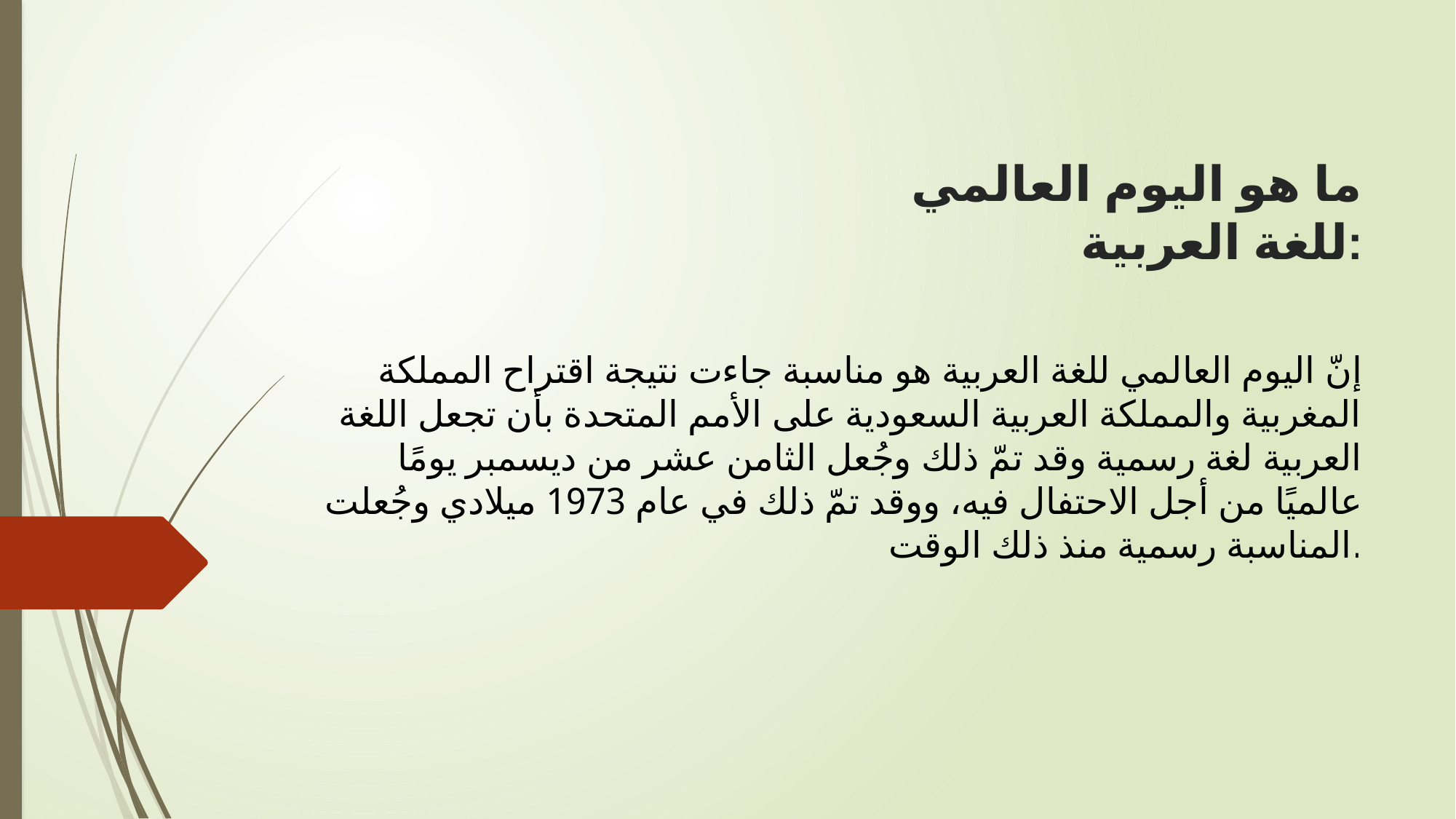

# ما هو اليوم العالمي للغة العربية:
إنّ اليوم العالمي للغة العربية هو مناسبة جاءت نتيجة اقتراح المملكة المغربية والمملكة العربية السعودية على الأمم المتحدة بأن تجعل اللغة العربية لغة رسمية وقد تمّ ذلك وجُعل الثامن عشر من ديسمبر يومًا عالميًا من أجل الاحتفال فيه، ووقد تمّ ذلك في عام 1973 ميلادي وجُعلت المناسبة رسمية منذ ذلك الوقت.